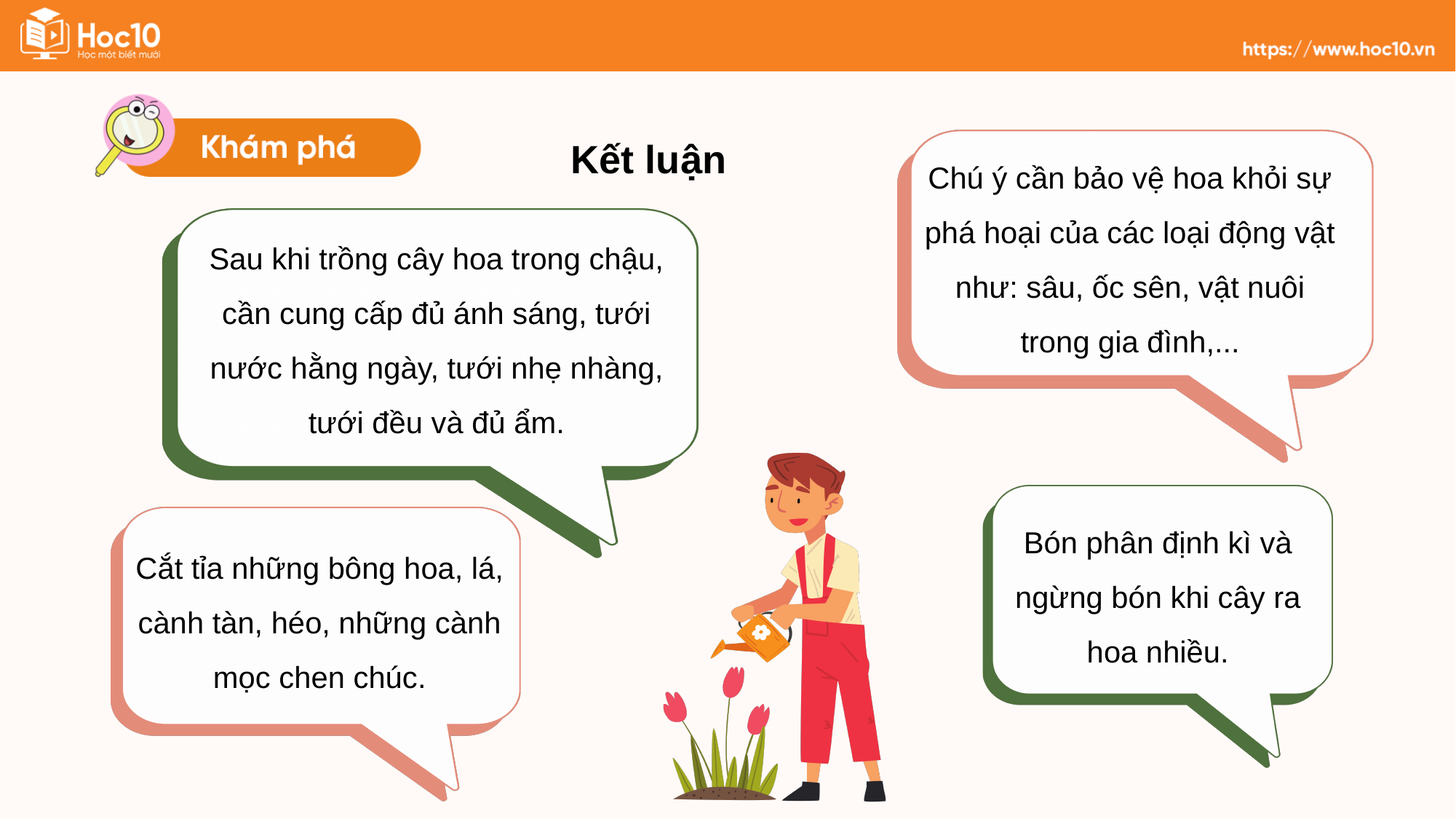

Kết luận

Chú ý cần bảo vệ hoa khỏi sự phá hoại của các loại động vật như: sâu, ốc sên, vật nuôi trong gia đình,...

Sau khi trồng cây hoa trong chậu, cần cung cấp đủ ánh sáng, tưới nước hằng ngày, tưới nhẹ nhàng, tưới đều và đủ ẩm.

Bón phân định kì và ngừng bón khi cây ra hoa nhiều.

Cắt tỉa những bông hoa, lá, cành tàn, héo, những cành mọc chen chúc.